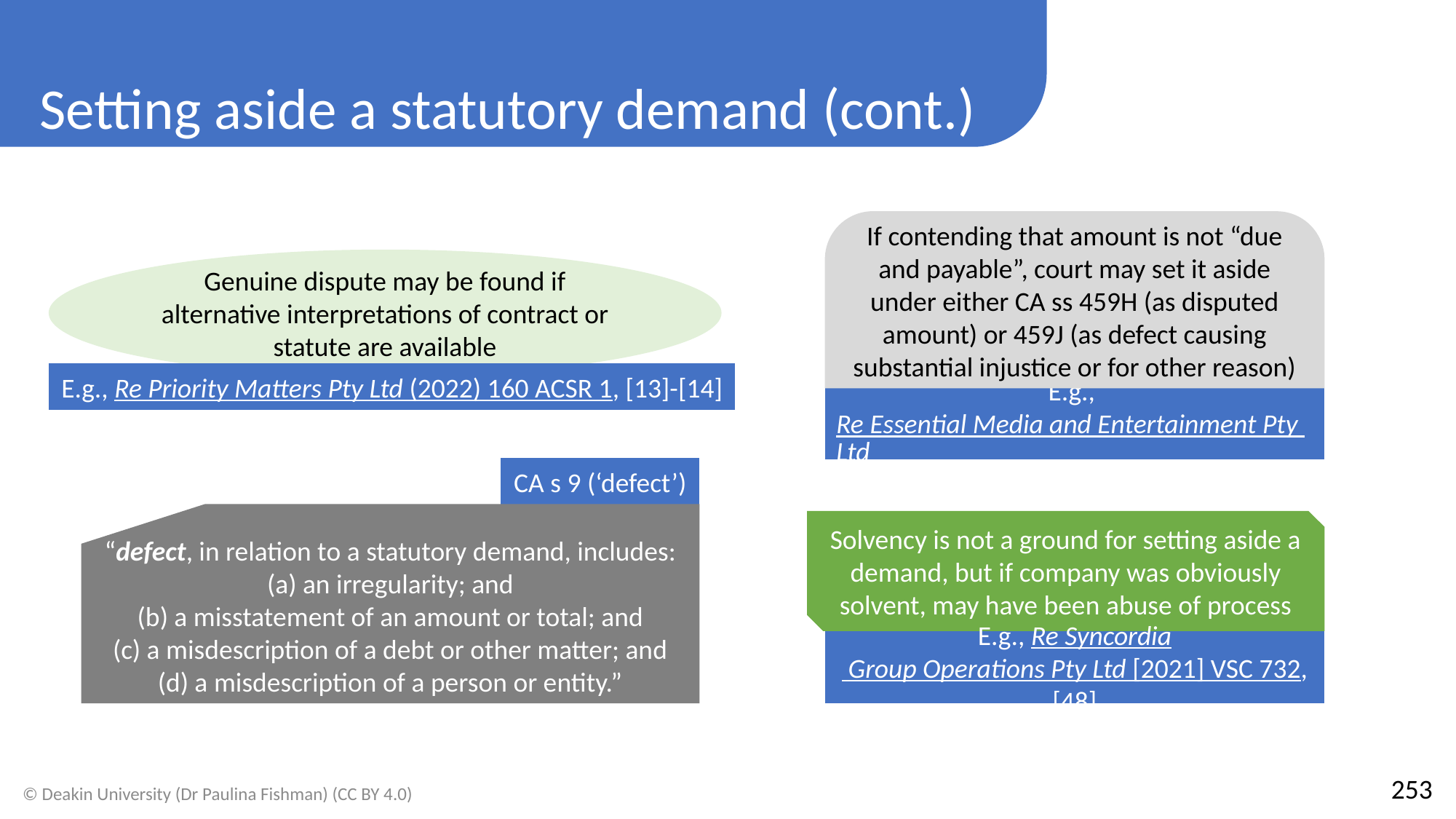

Setting aside a statutory demand (cont.)
If contending that amount is not “due and payable”, court may set it aside under either CA ss 459H (as disputed amount) or 459J (as defect causing substantial injustice or for other reason)
Genuine dispute may be found if alternative interpretations of contract or statute are available
E.g., Re Priority Matters Pty Ltd (2022) 160 ACSR 1, [13]-[14]
E.g., Re Essential Media and Entertainment Pty Ltd [2020] NSWSC 990, [102]
CA s 9 (‘defect’)
“defect, in relation to a statutory demand, includes:
(a) an irregularity; and
(b) a misstatement of an amount or total; and
(c) a misdescription of a debt or other matter; and
(d) a misdescription of a person or entity.”
Solvency is not a ground for setting aside a demand, but if company was obviously solvent, may have been abuse of process
E.g., Re Syncordia Group Operations Pty Ltd [2021] VSC 732, [48]
253
© Deakin University (Dr Paulina Fishman) (CC BY 4.0)